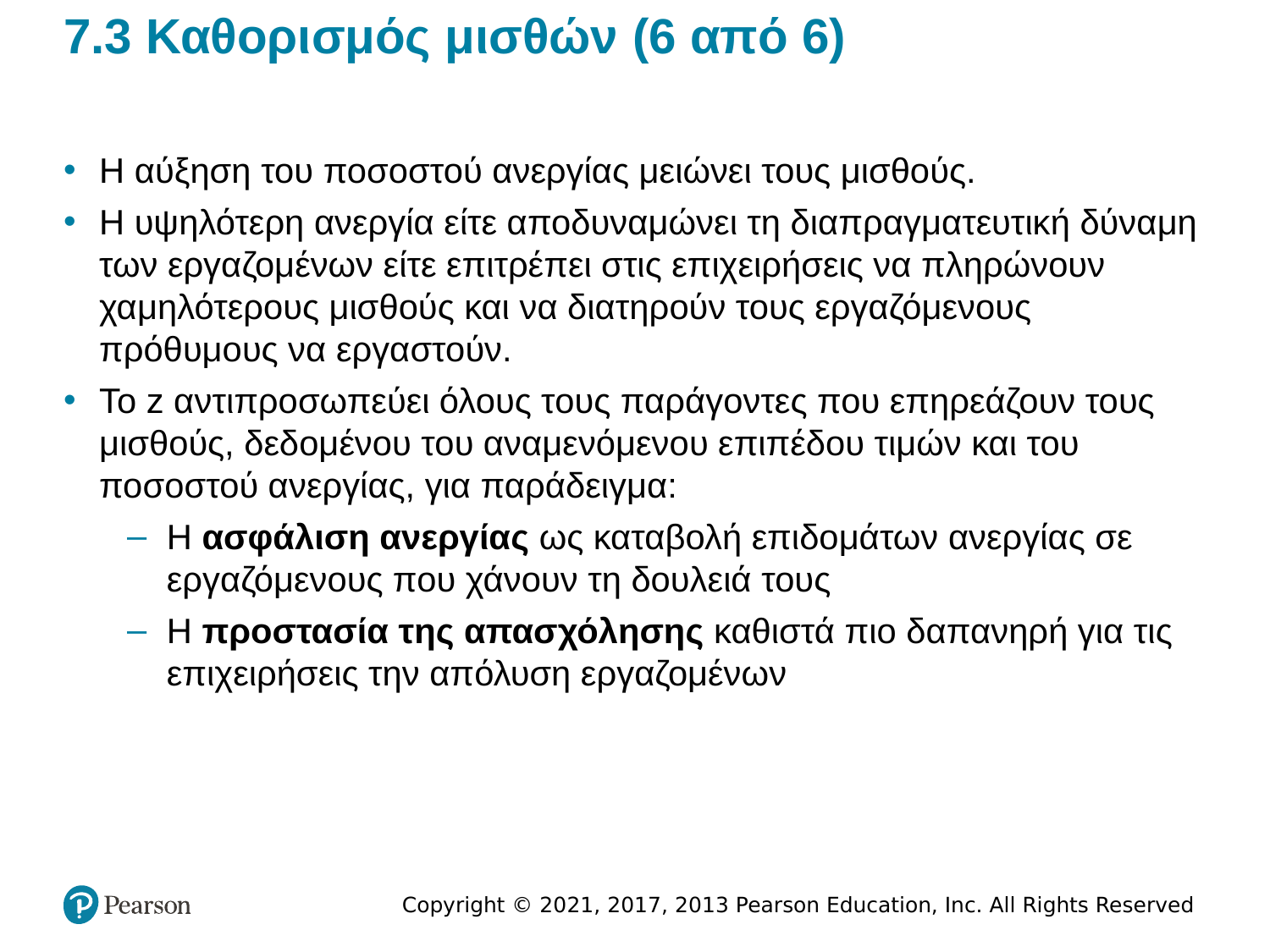

# 7.3 Καθορισμός μισθών (6 από 6)
Η αύξηση του ποσοστού ανεργίας μειώνει τους μισθούς.
Η υψηλότερη ανεργία είτε αποδυναμώνει τη διαπραγματευτική δύναμη των εργαζομένων είτε επιτρέπει στις επιχειρήσεις να πληρώνουν χαμηλότερους μισθούς και να διατηρούν τους εργαζόμενους πρόθυμους να εργαστούν.
Το z αντιπροσωπεύει όλους τους παράγοντες που επηρεάζουν τους μισθούς, δεδομένου του αναμενόμενου επιπέδου τιμών και του ποσοστού ανεργίας, για παράδειγμα:
Η ασφάλιση ανεργίας ως καταβολή επιδομάτων ανεργίας σε εργαζόμενους που χάνουν τη δουλειά τους
Η προστασία της απασχόλησης καθιστά πιο δαπανηρή για τις επιχειρήσεις την απόλυση εργαζομένων